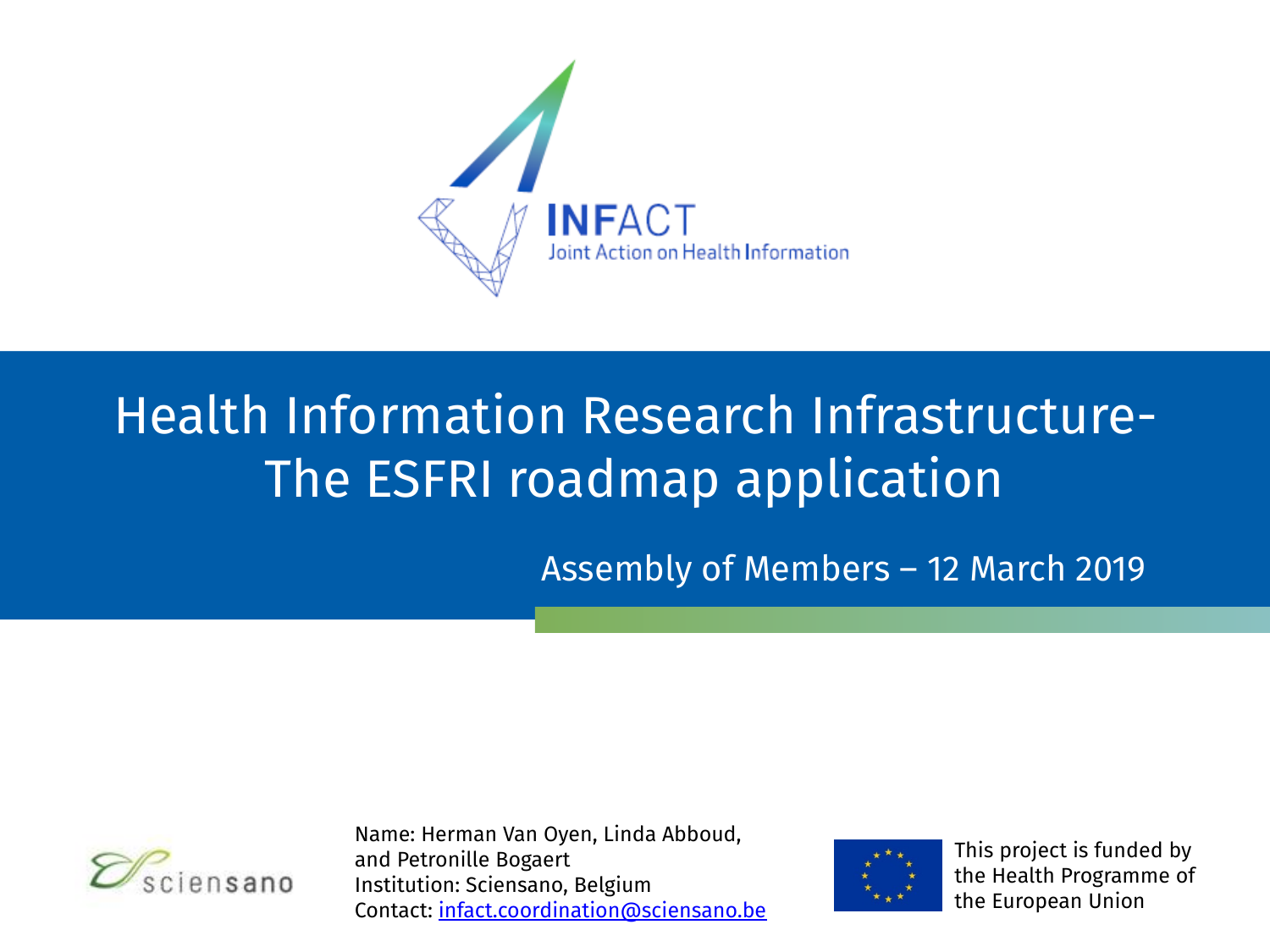

# Health Information Research Infrastructure-The ESFRI roadmap application
Assembly of Members – 12 March 2019
Name: Herman Van Oyen, Linda Abboud,
and Petronille Bogaert
Institution: Sciensano, Belgium
Contact: infact.coordination@sciensano.be